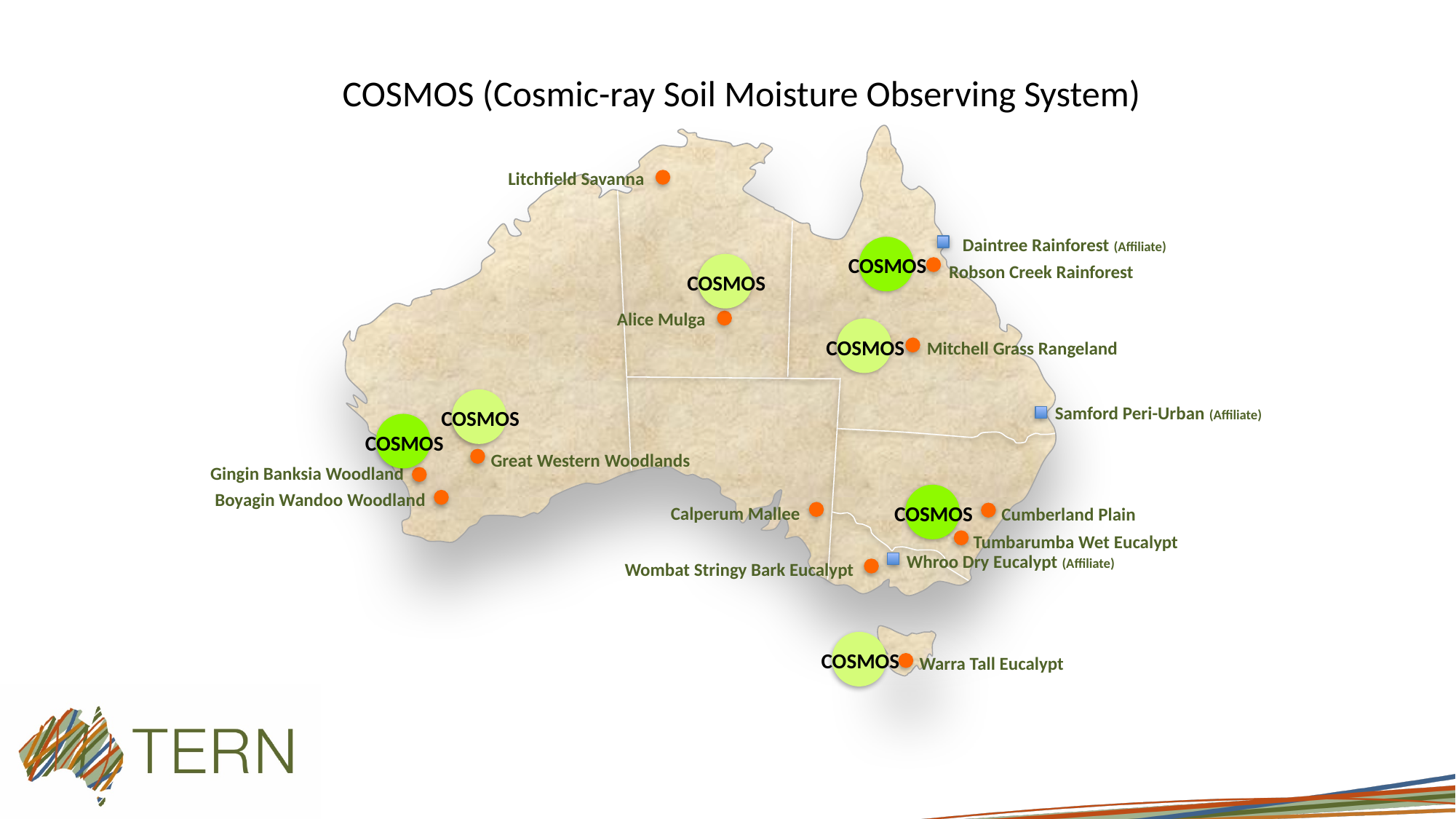

COSMOS (Cosmic-ray Soil Moisture Observing System)

Litchfield Savanna
Robson Creek Rainforest
Alice Mulga
Mitchell Grass Rangeland
Great Western Woodlands
Calperum Mallee
Cumberland Plain
Tumbarumba Wet Eucalypt
Wombat Stringy Bark Eucalypt
Warra Tall Eucalypt

Daintree Rainforest (Affiliate)

COSMOS

COSMOS

COSMOS

COSMOS
Samford Peri-Urban (Affiliate)

COSMOS

Gingin Banksia Woodland

Boyagin Wandoo Woodland

COSMOS

Whroo Dry Eucalypt (Affiliate)

COSMOS